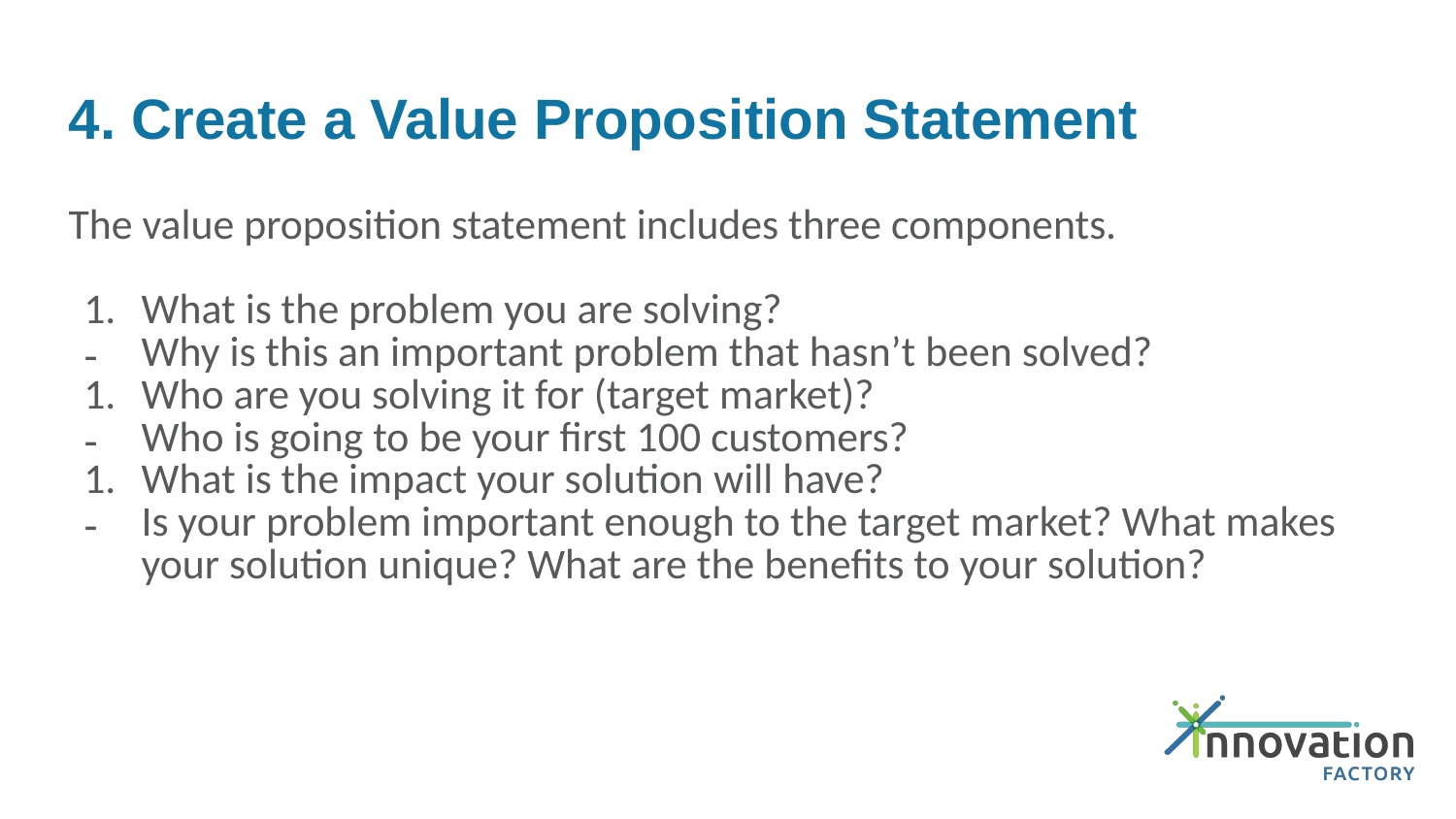

# 4. Create a Value Proposition Statement
The value proposition statement includes three components.

What is the problem you are solving?
Why is this an important problem that hasn’t been solved?
Who are you solving it for (target market)?
Who is going to be your first 100 customers?
What is the impact your solution will have?
Is your problem important enough to the target market? What makes your solution unique? What are the benefits to your solution?